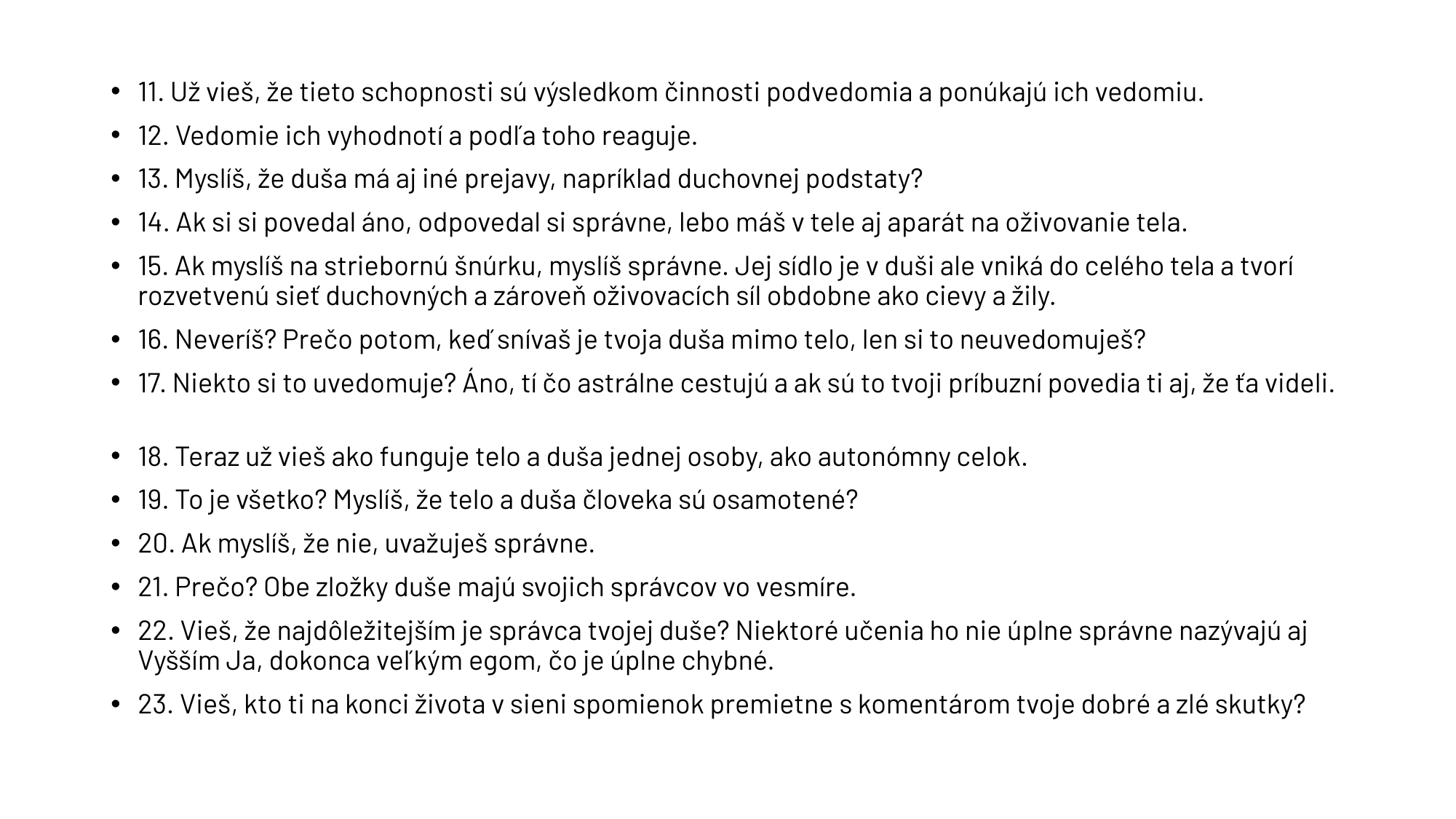

11. Už vieš, že tieto schopnosti sú výsledkom činnosti podvedomia a ponúkajú ich vedomiu.
12. Vedomie ich vyhodnotí a podľa toho reaguje.
13. Myslíš, že duša má aj iné prejavy, napríklad duchovnej podstaty?
14. Ak si si povedal áno, odpovedal si správne, lebo máš v tele aj aparát na oživovanie tela.
15. Ak myslíš na striebornú šnúrku, myslíš správne. Jej sídlo je v duši ale vniká do celého tela a tvorí rozvetvenú sieť duchovných a zároveň oživovacích síl obdobne ako cievy a žily.
16. Neveríš? Prečo potom, keď snívaš je tvoja duša mimo telo, len si to neuvedomuješ?
17. Niekto si to uvedomuje? Áno, tí čo astrálne cestujú a ak sú to tvoji príbuzní povedia ti aj, že ťa videli.
18. Teraz už vieš ako funguje telo a duša jednej osoby, ako autonómny celok.
19. To je všetko? Myslíš, že telo a duša človeka sú osamotené?
20. Ak myslíš, že nie, uvažuješ správne.
21. Prečo? Obe zložky duše majú svojich správcov vo vesmíre.
22. Vieš, že najdôležitejším je správca tvojej duše? Niektoré učenia ho nie úplne správne nazývajú aj Vyšším Ja, dokonca veľkým egom, čo je úplne chybné.
23. Vieš, kto ti na konci života v sieni spomienok premietne s komentárom tvoje dobré a zlé skutky?